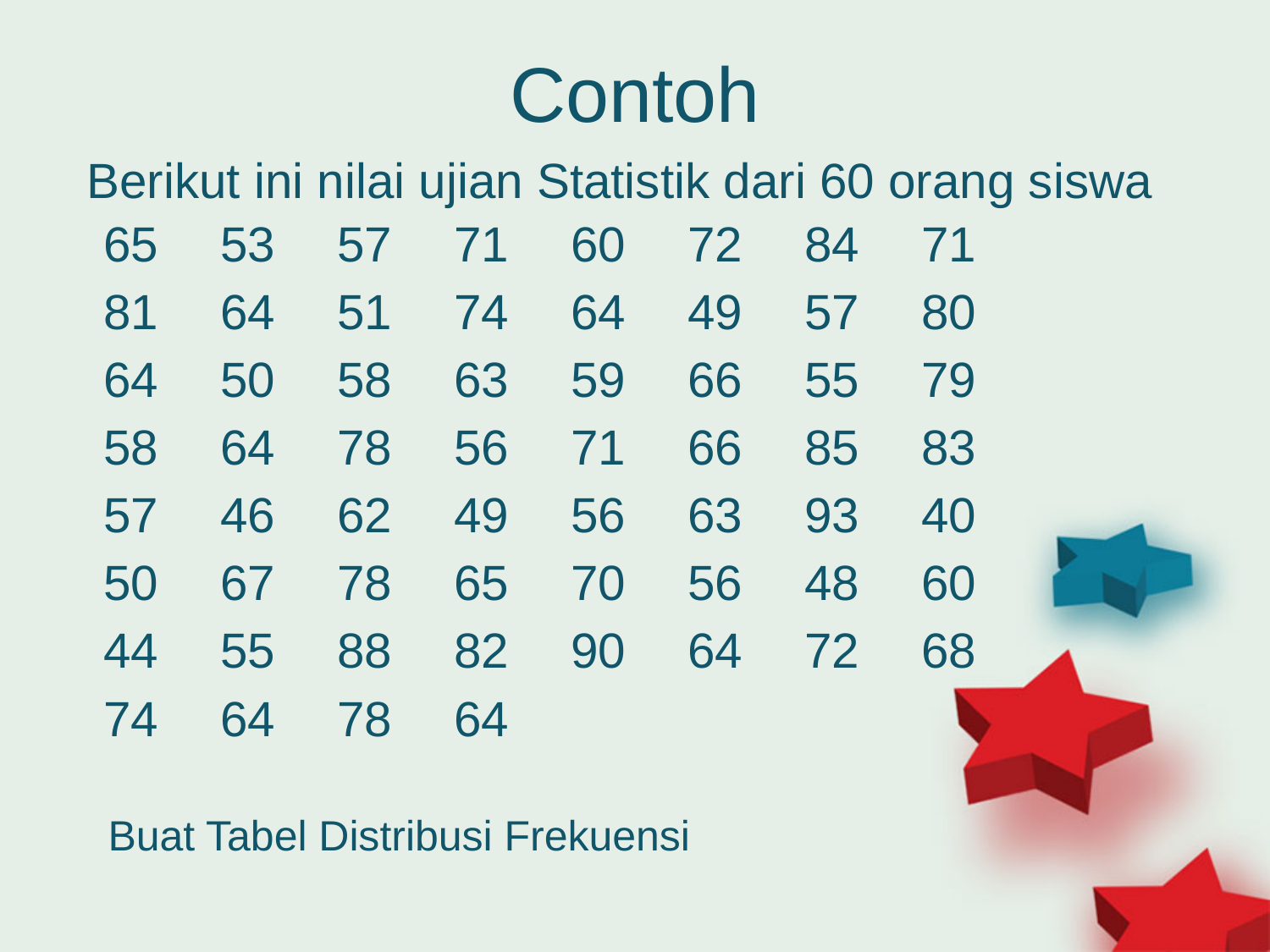

# Contoh
Berikut ini nilai ujian Statistik dari 60 orang siswa
| 65 | 53 | 57 | 71 | 60 | 72 | 84 | 71 |
| --- | --- | --- | --- | --- | --- | --- | --- |
| 81 | 64 | 51 | 74 | 64 | 49 | 57 | 80 |
| 64 | 50 | 58 | 63 | 59 | 66 | 55 | 79 |
| 58 | 64 | 78 | 56 | 71 | 66 | 85 | 83 |
| 57 | 46 | 62 | 49 | 56 | 63 | 93 | 40 |
| 50 | 67 | 78 | 65 | 70 | 56 | 48 | 60 |
| 44 | 55 | 88 | 82 | 90 | 64 | 72 | 68 |
| 74 | 64 | 78 | 64 |  |  |  |  |
Buat Tabel Distribusi Frekuensi